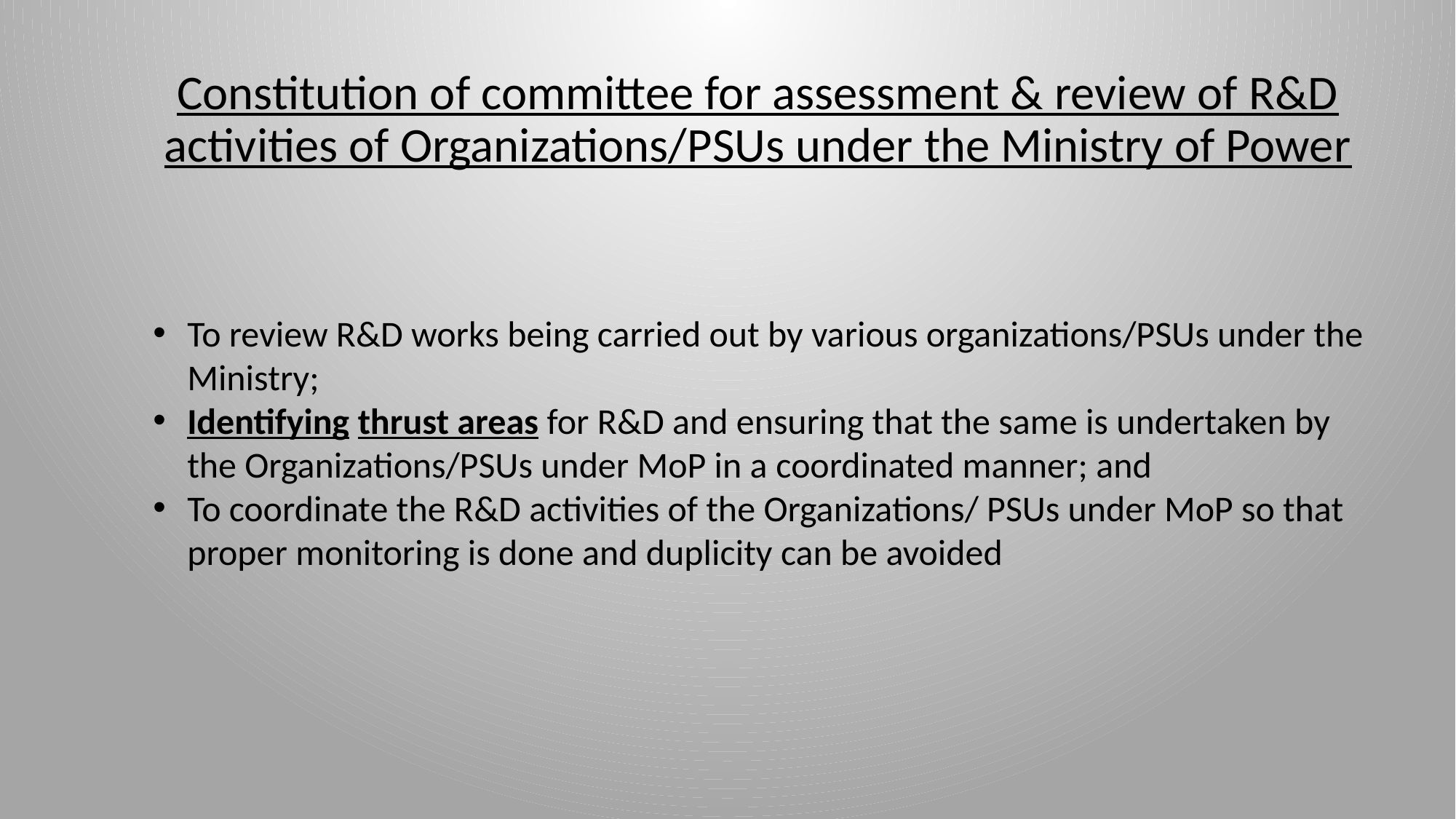

# Constitution of committee for assessment & review of R&D activities of Organizations/PSUs under the Ministry of Power
To review R&D works being carried out by various organizations/PSUs under the Ministry;
Identifying thrust areas for R&D and ensuring that the same is undertaken by the Organizations/PSUs under MoP in a coordinated manner; and
To coordinate the R&D activities of the Organizations/ PSUs under MoP so that proper monitoring is done and duplicity can be avoided